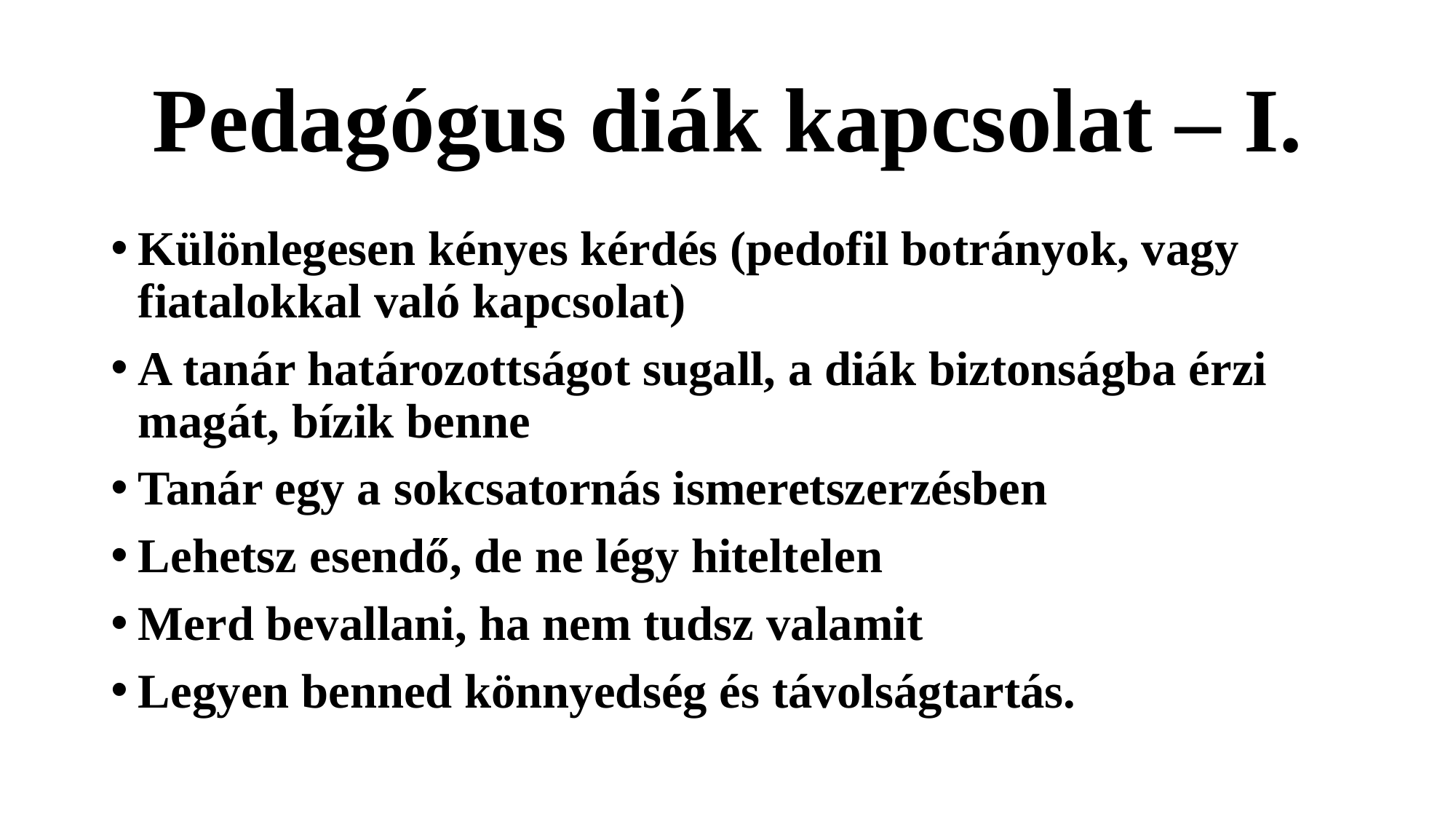

# Pedagógus diák kapcsolat – I.
Különlegesen kényes kérdés (pedofil botrányok, vagy fiatalokkal való kapcsolat)
A tanár határozottságot sugall, a diák biztonságba érzi magát, bízik benne
Tanár egy a sokcsatornás ismeretszerzésben
Lehetsz esendő, de ne légy hiteltelen
Merd bevallani, ha nem tudsz valamit
Legyen benned könnyedség és távolságtartás.